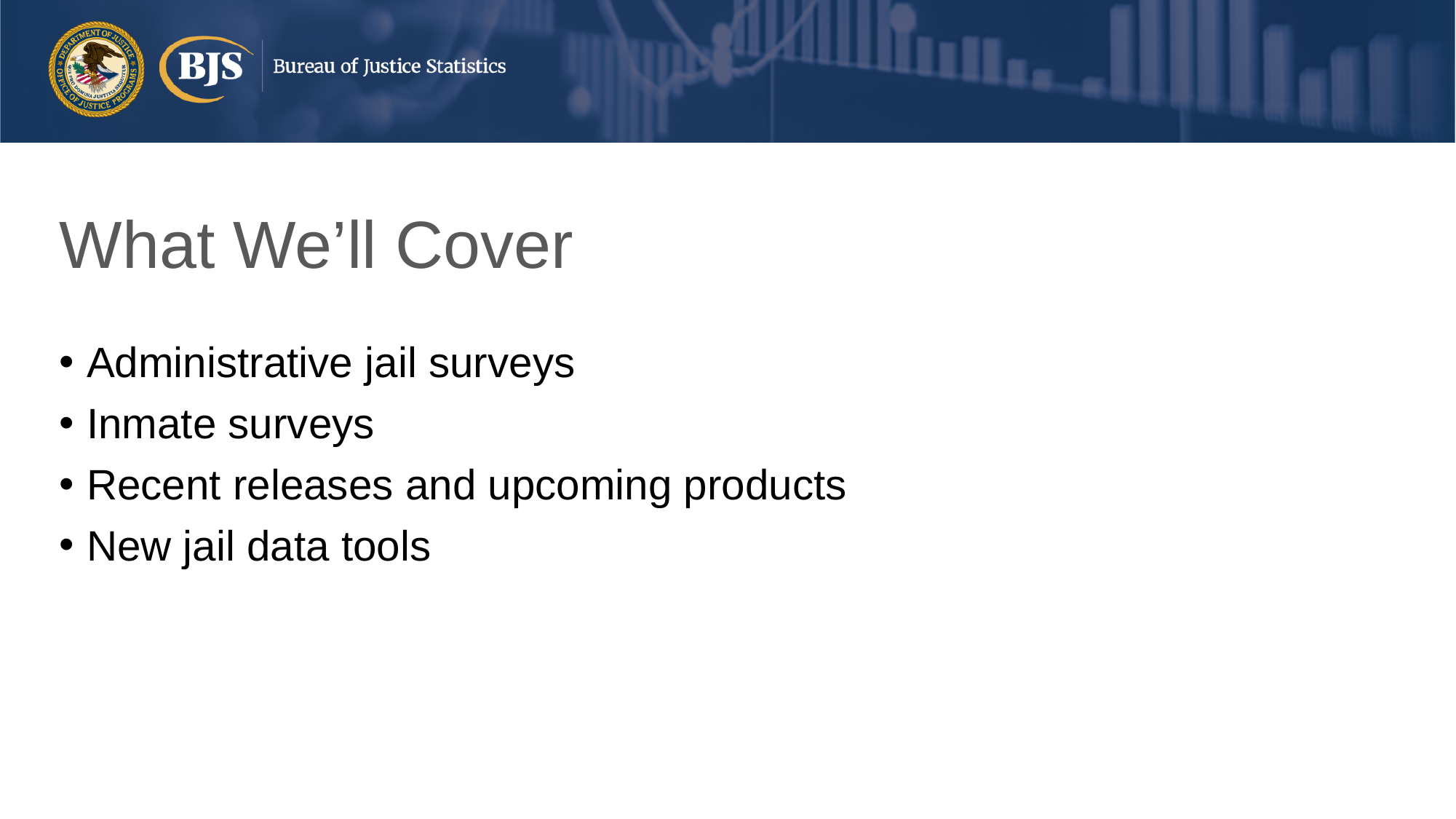

# What We’ll Cover
Administrative jail surveys
Inmate surveys
Recent releases and upcoming products
New jail data tools